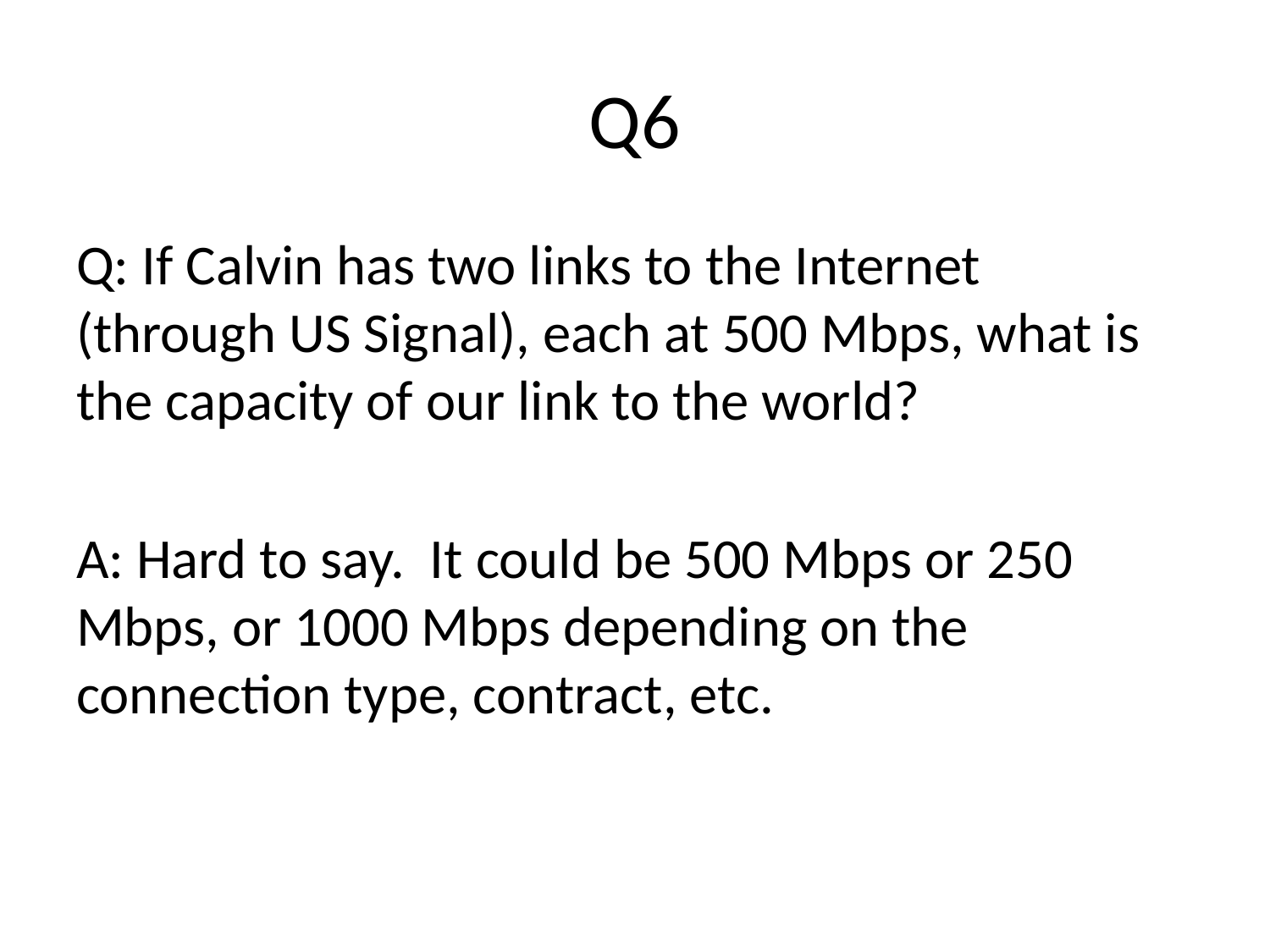

# Q6
Q: If Calvin has two links to the Internet (through US Signal), each at 500 Mbps, what is the capacity of our link to the world?

A: Hard to say.  It could be 500 Mbps or 250 Mbps, or 1000 Mbps depending on the connection type, contract, etc.